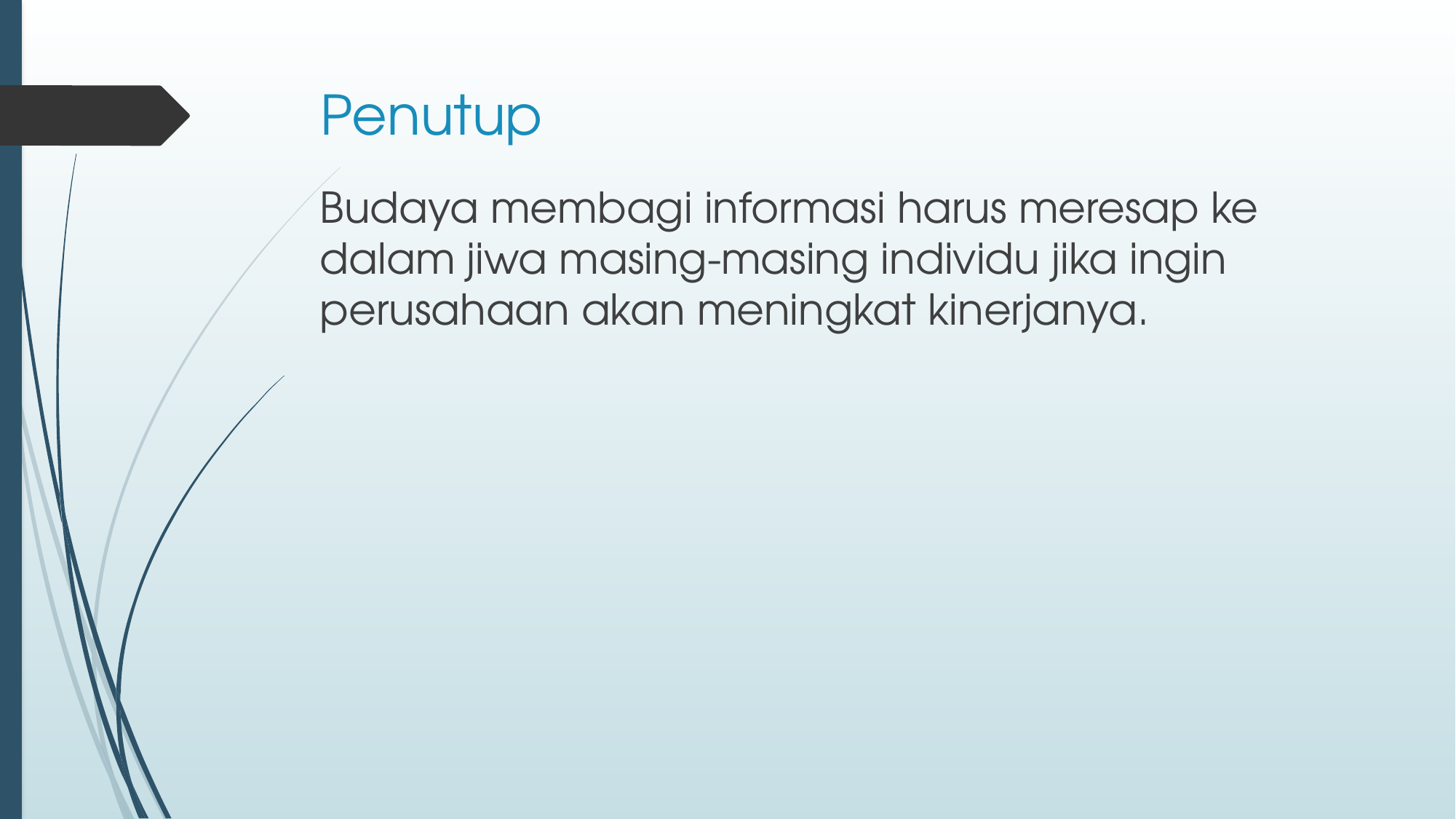

# Penutup
Budaya membagi informasi harus meresap ke dalam jiwa masing-masing individu jika ingin perusahaan akan meningkat kinerjanya.